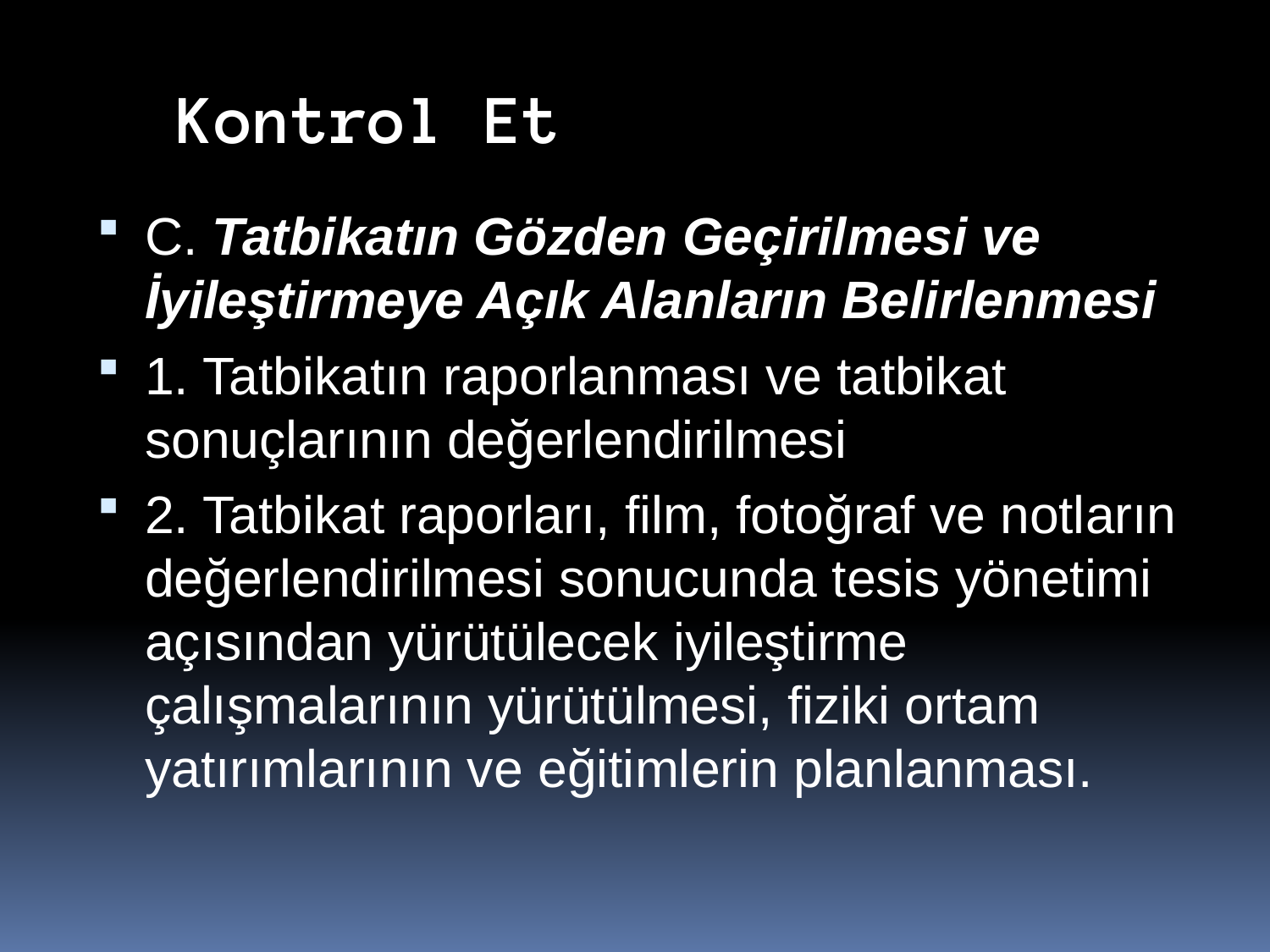

Kontrol Et
C. Tatbikatın Gözden Geçirilmesi ve İyileştirmeye Açık Alanların Belirlenmesi
1. Tatbikatın raporlanması ve tatbikat sonuçlarının değerlendirilmesi
2. Tatbikat raporları, film, fotoğraf ve notların değerlendirilmesi sonucunda tesis yönetimi açısından yürütülecek iyileştirme çalışmalarının yürütülmesi, fiziki ortam yatırımlarının ve eğitimlerin planlanması.